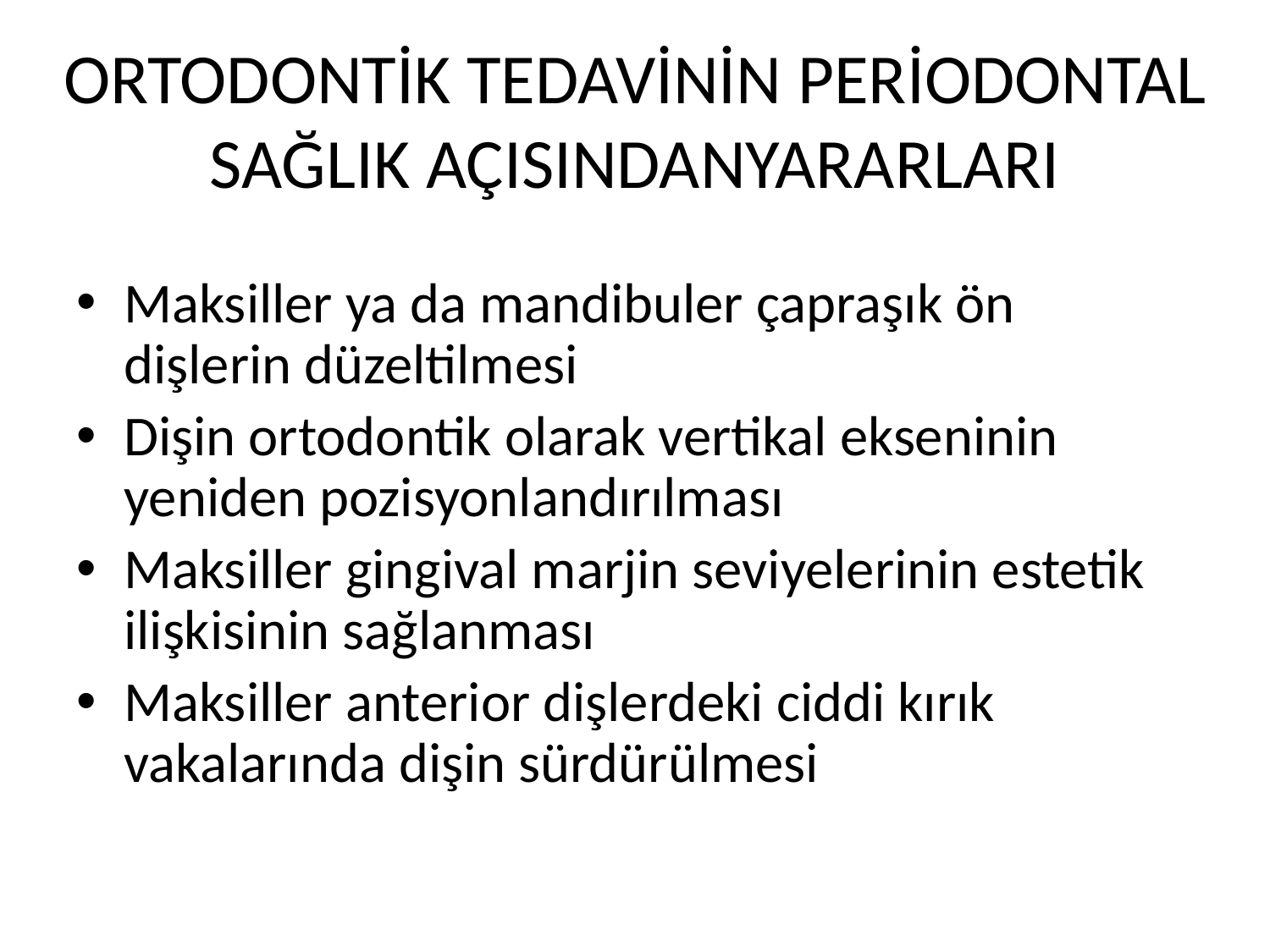

# ORTODONTİK TEDAVİNİN PERİODONTAL SAĞLIK AÇISINDANYARARLARI
Maksiller ya da mandibuler çapraşık ön dişlerin düzeltilmesi
Dişin ortodontik olarak vertikal ekseninin yeniden pozisyonlandırılması
Maksiller gingival marjin seviyelerinin estetik ilişkisinin sağlanması
Maksiller anterior dişlerdeki ciddi kırık vakalarında dişin sürdürülmesi